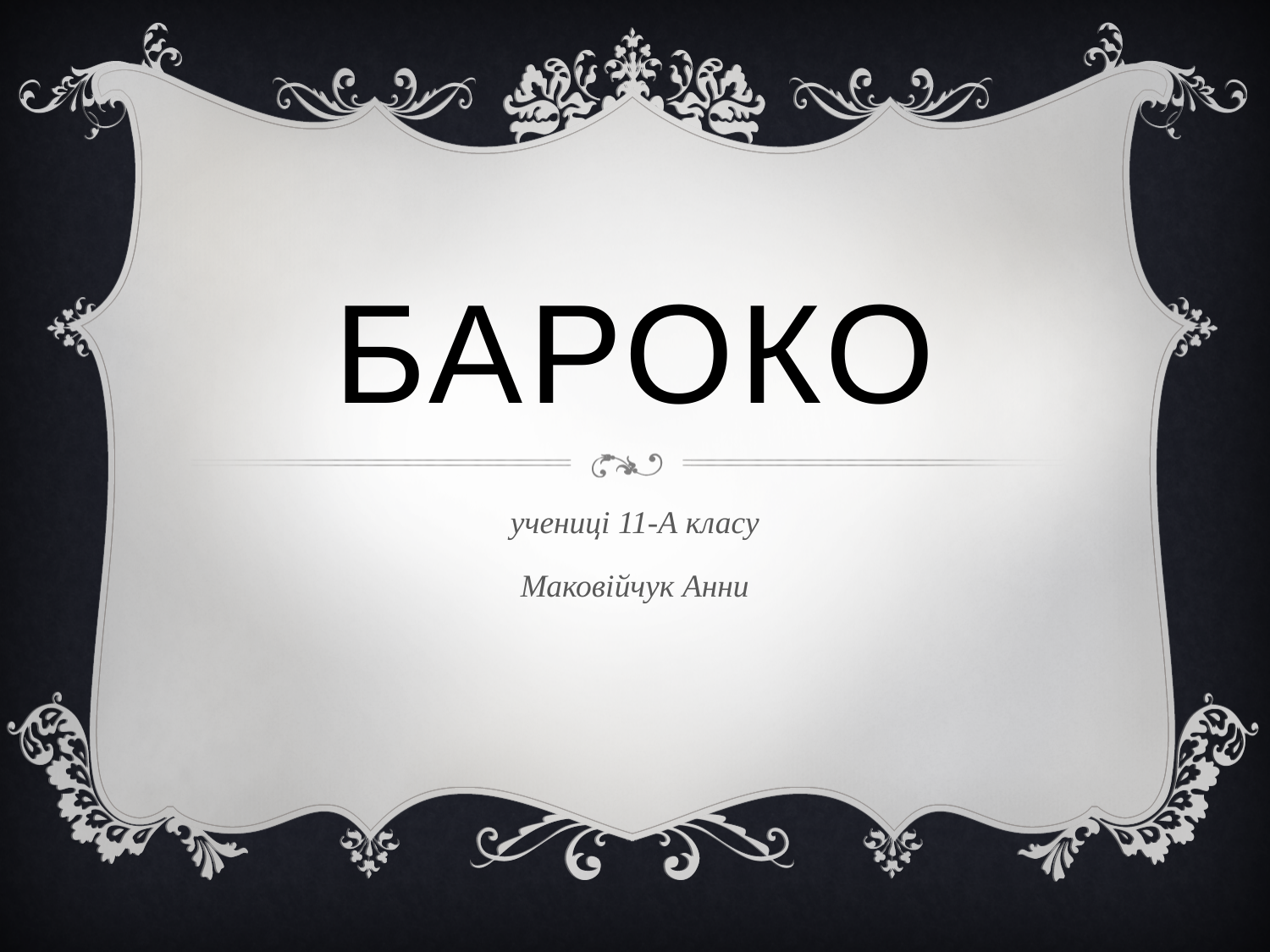

# Бароко
учениці 11-А класу
Маковійчук Анни